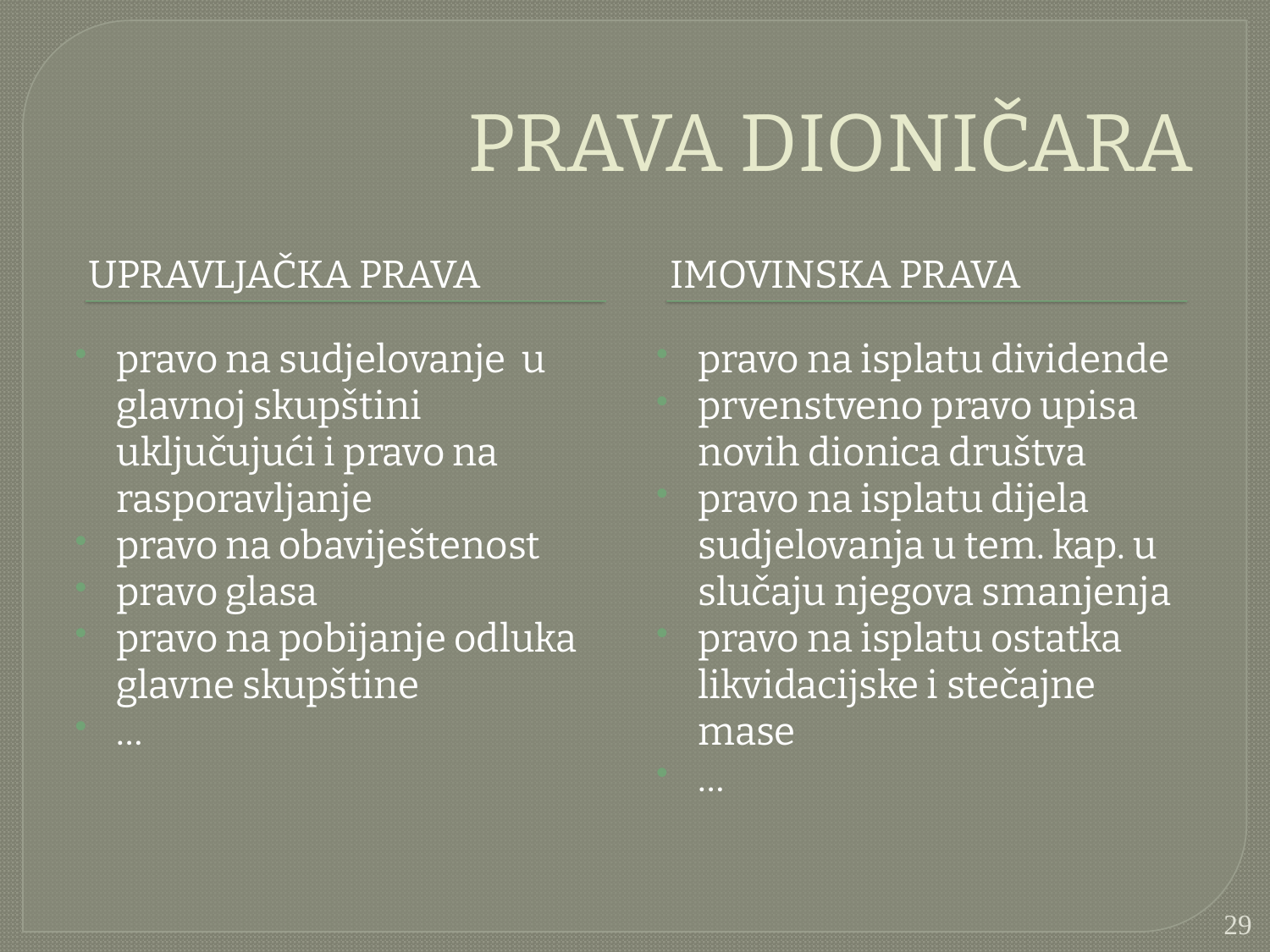

# PRAVA DIONIČARA
UPRAVLJAČKA PRAVA
IMOVINSKA PRAVA
pravo na sudjelovanje  u glavnoj skupštini uključujući i pravo na rasporavljanje
pravo na obaviještenost
pravo glasa
pravo na pobijanje odluka glavne skupštine
…
pravo na isplatu dividende
prvenstveno pravo upisa novih dionica društva
pravo na isplatu dijela sudjelovanja u tem. kap. u slučaju njegova smanjenja
pravo na isplatu ostatka likvidacijske i stečajne mase
…
29